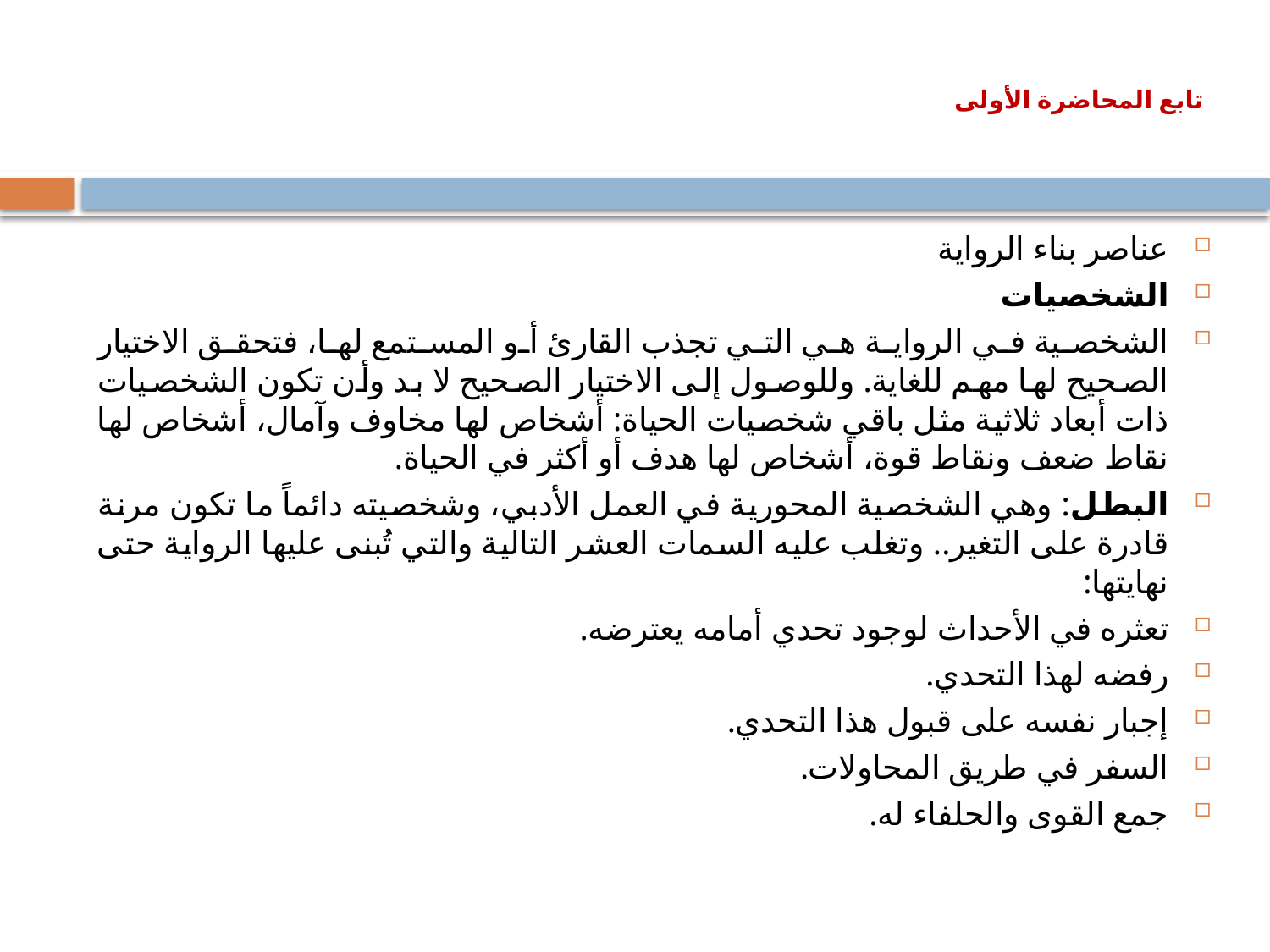

# تابع المحاضرة الأولى
عناصر بناء الرواية
الشخصيات
الشخصية في الرواية هي التي تجذب القارئ أو المستمع لها، فتحقق الاختيار الصحيح لها مهم للغاية. وللوصول إلى الاختيار الصحيح لا بد وأن تكون الشخصيات ذات أبعاد ثلاثية مثل باقي شخصيات الحياة: أشخاص لها مخاوف وآمال، أشخاص لها نقاط ضعف ونقاط قوة، أشخاص لها هدف أو أكثر في الحياة.
البطل: وهي الشخصية المحورية في العمل الأدبي، وشخصيته دائماً ما تكون مرنة قادرة على التغير.. وتغلب عليه السمات العشر التالية والتي تُبنى عليها الرواية حتى نهايتها:
تعثره في الأحداث لوجود تحدي أمامه يعترضه.
رفضه لهذا التحدي.
إجبار نفسه على قبول هذا التحدي.
السفر في طريق المحاولات.
جمع القوى والحلفاء له.